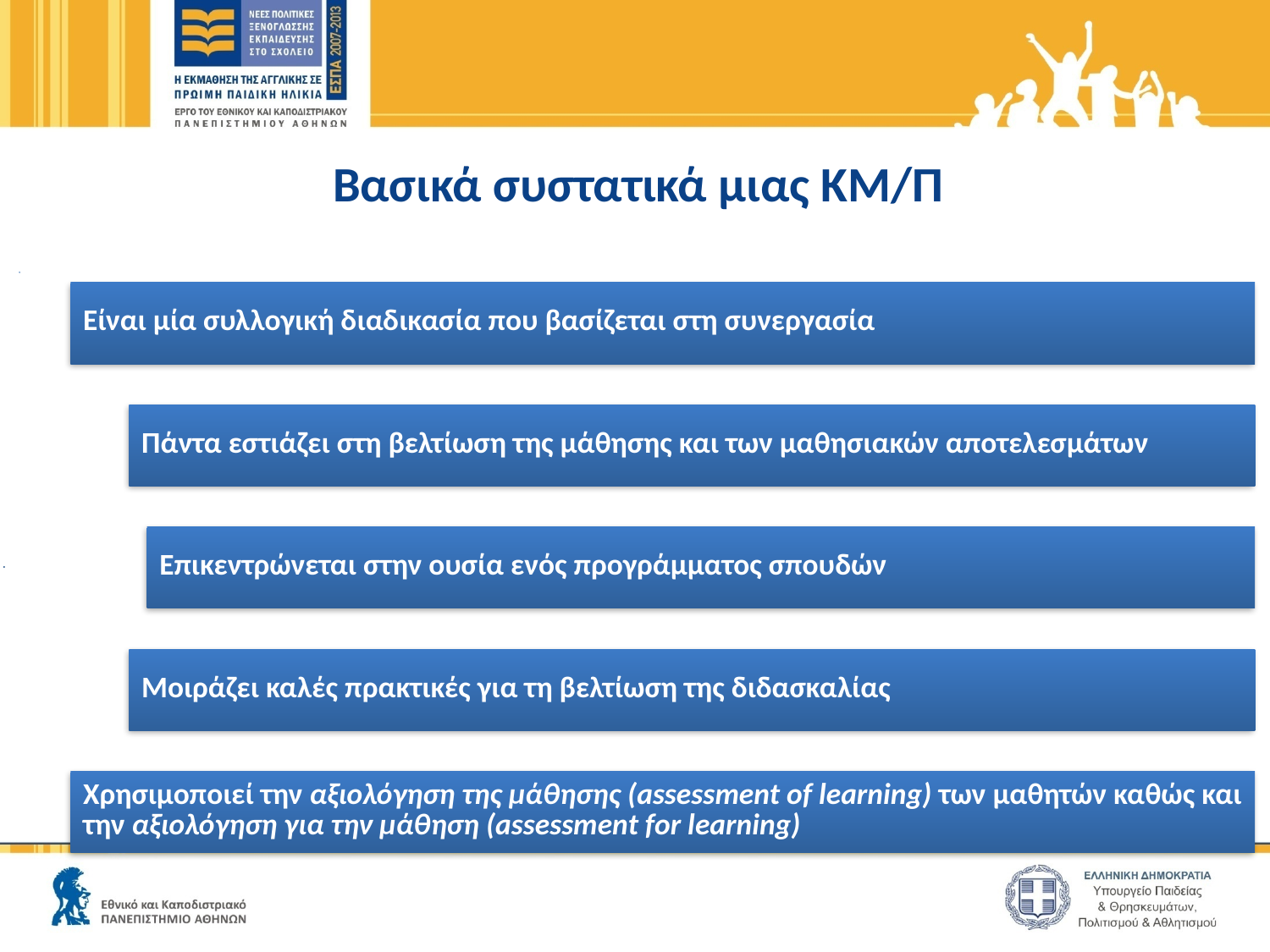

# Βασικά συστατικά μιας ΚΜ/Π
Πάντα εστιάζει στη βελτίωση της μάθησης και των μαθησιακών αποτελεσμάτων
Επικεντρώνεται στην ουσία ενός προγράμματος σπουδών
Μοιράζει καλές πρακτικές για τη βελτίωση της διδασκαλίας
Χρησιμοποιεί την αξιολόγηση της μάθησης (assessment of learning) των μαθητών καθώς και την αξιολόγηση για την μάθηση (assessment for learning)
Είναι μία συλλογική διαδικασία που βασίζεται στη συνεργασία